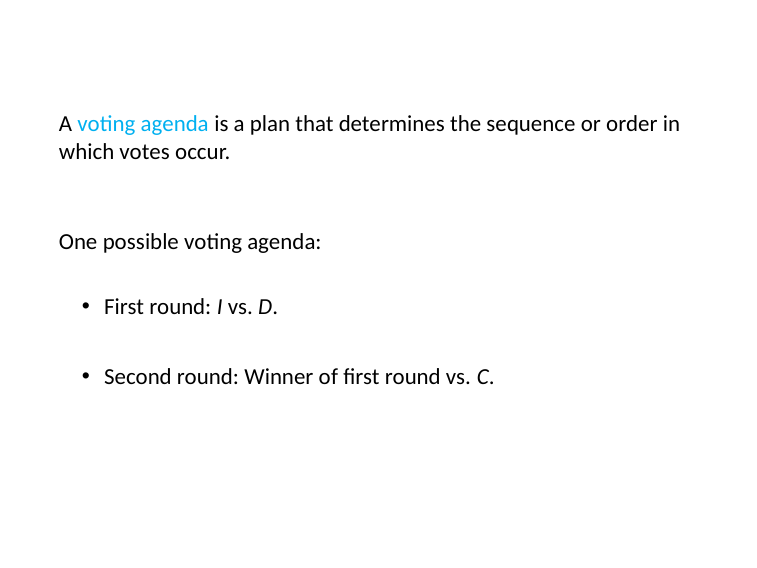

# A voting agenda is a plan that determines the sequence or order in which votes occur.
One possible voting agenda:

First round: I vs. D.

Second round: Winner of first round vs. C.